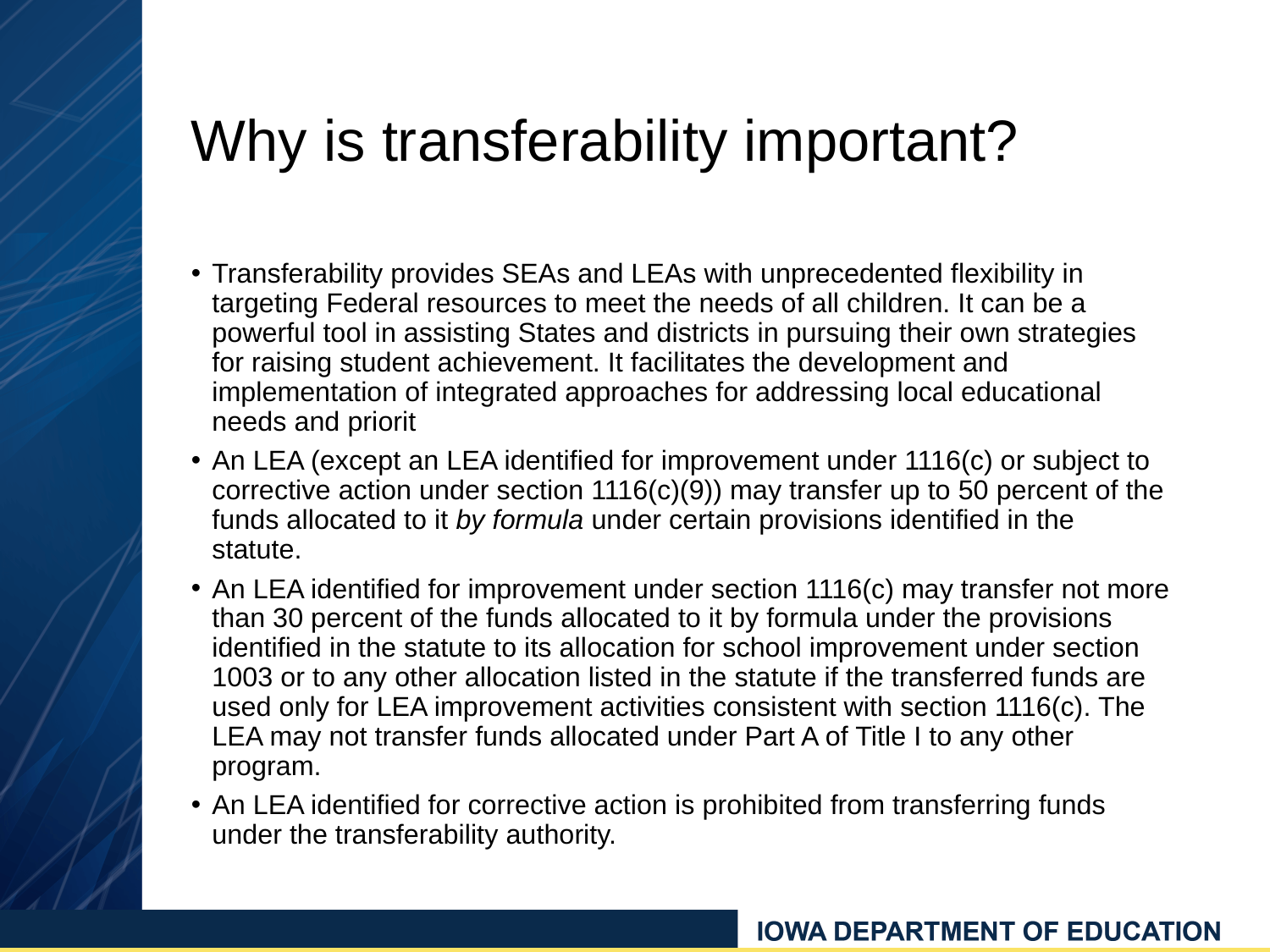

# Why is transferability important?
Transferability provides SEAs and LEAs with unprecedented flexibility in targeting Federal resources to meet the needs of all children. It can be a powerful tool in assisting States and districts in pursuing their own strategies for raising student achievement. It facilitates the development and implementation of integrated approaches for addressing local educational needs and priorit
An LEA (except an LEA identified for improvement under 1116(c) or subject to corrective action under section 1116(c)(9)) may transfer up to 50 percent of the funds allocated to it by formula under certain provisions identified in the statute.
An LEA identified for improvement under section 1116(c) may transfer not more than 30 percent of the funds allocated to it by formula under the provisions identified in the statute to its allocation for school improvement under section 1003 or to any other allocation listed in the statute if the transferred funds are used only for LEA improvement activities consistent with section 1116(c). The LEA may not transfer funds allocated under Part A of Title I to any other program.
An LEA identified for corrective action is prohibited from transferring funds under the transferability authority.